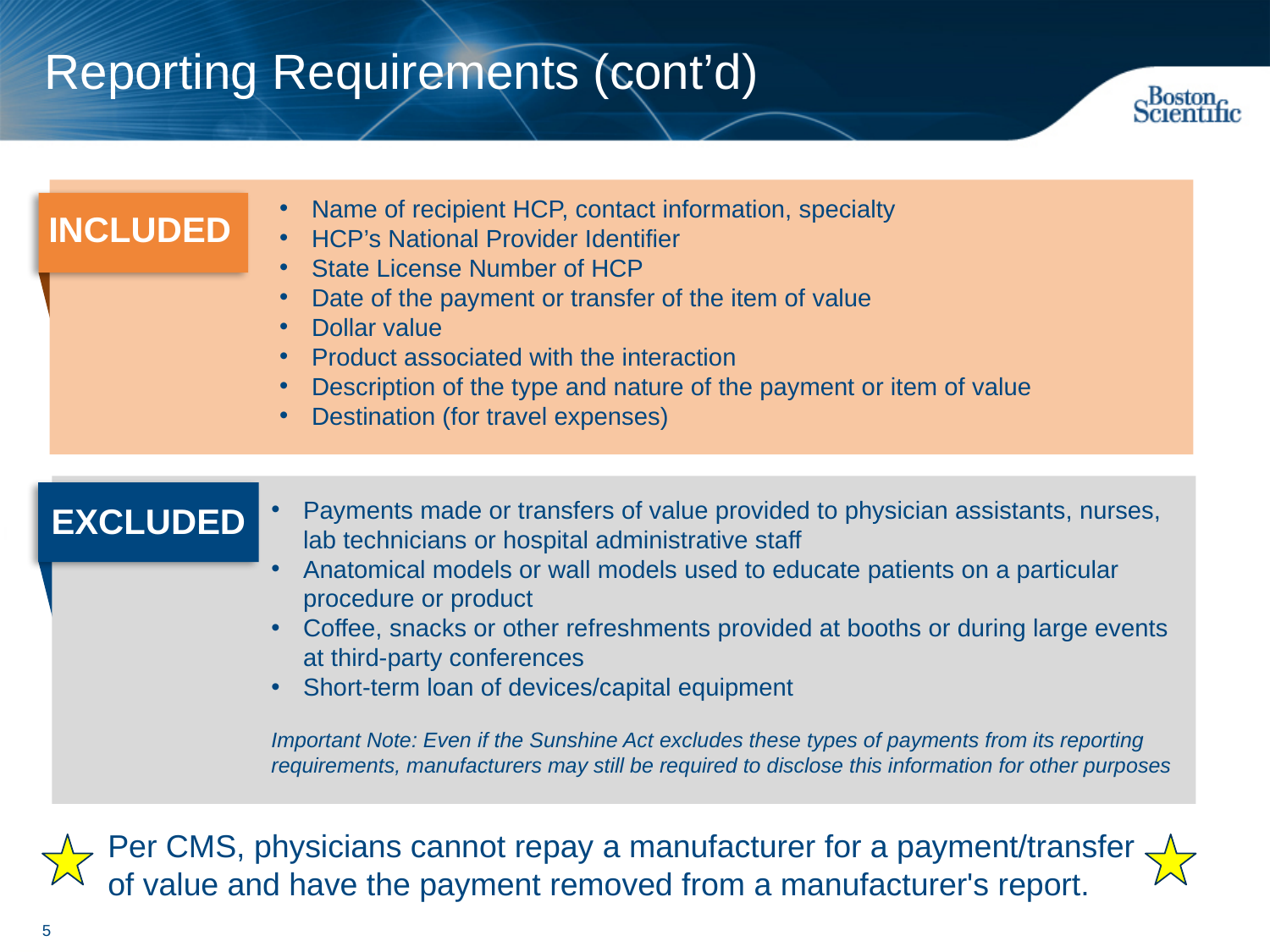

Reporting Requirements (cont’d)

Name of recipient HCP, contact information, specialty
HCP’s National Provider Identifier
State License Number of HCP
Date of the payment or transfer of the item of value
Dollar value
Product associated with the interaction
Description of the type and nature of the payment or item of value
Destination (for travel expenses)

INCLUDED

Payments made or transfers of value provided to physician assistants, nurses, lab technicians or hospital administrative staff
Anatomical models or wall models used to educate patients on a particular procedure or product
Coffee, snacks or other refreshments provided at booths or during large events at third-party conferences
Short-term loan of devices/capital equipment

Important Note: Even if the Sunshine Act excludes these types of payments from its reporting requirements, manufacturers may still be required to disclose this information for other purposes
EXCLUDED

Per CMS, physicians cannot repay a manufacturer for a payment/transfer of value and have the payment removed from a manufacturer's report.